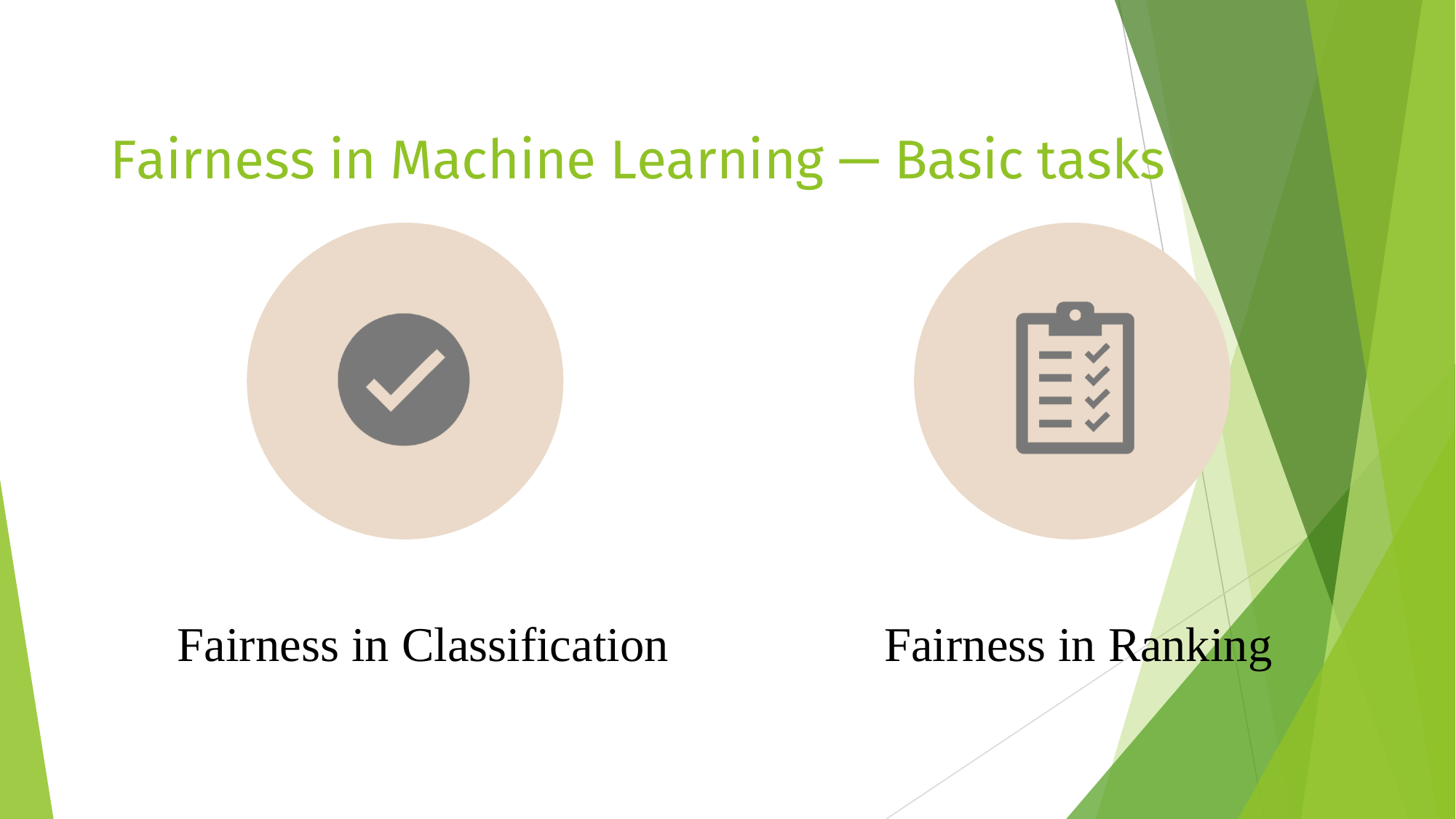

# Fairness in Machine Learning — Basic tasks

Fairness in Classification
Fairness in Ranking
42